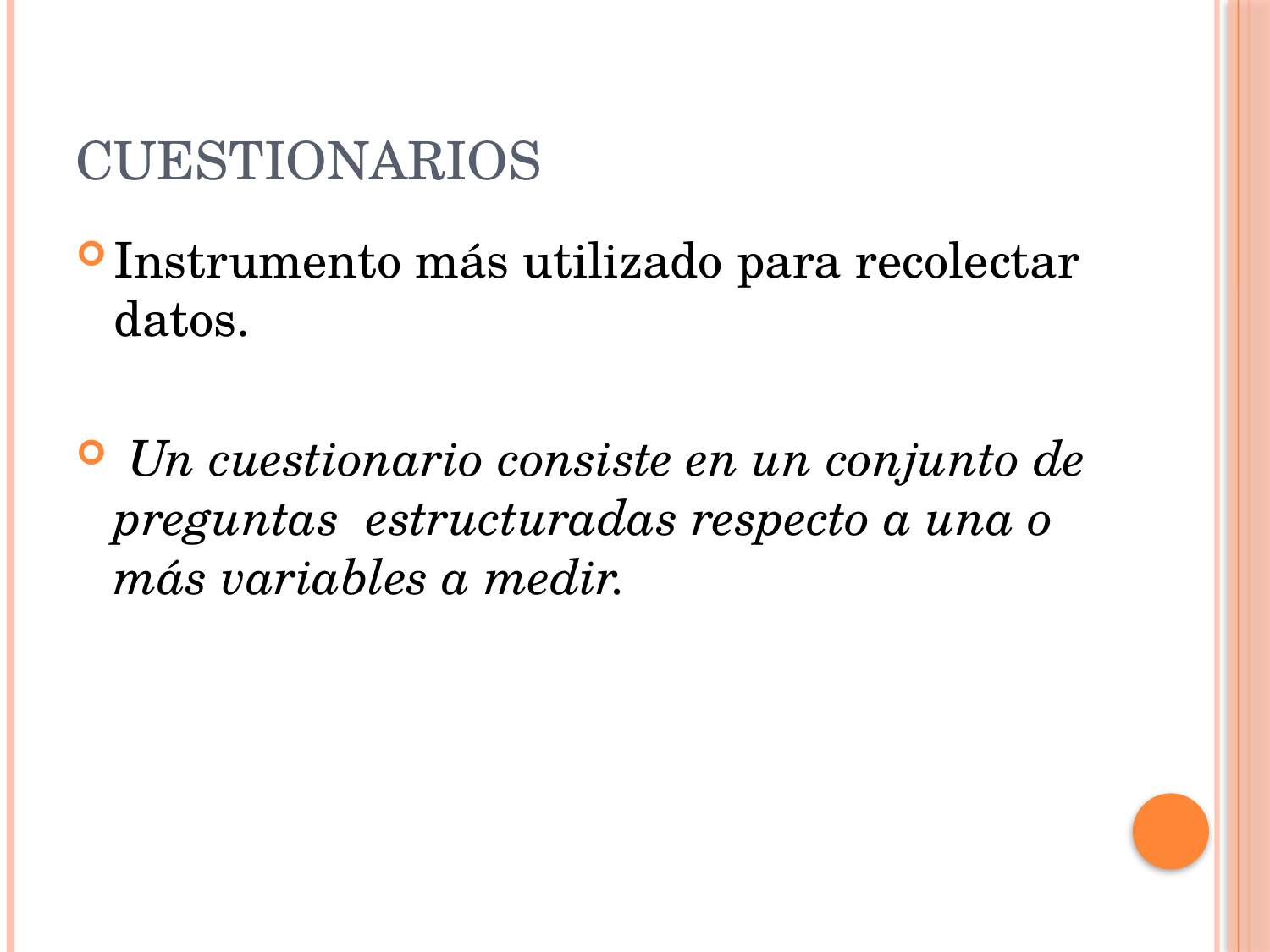

# Cuestionarios
Instrumento más utilizado para recolectar datos.

 Un cuestionario consiste en un conjunto de preguntas  estructuradas respecto a una o más variables a medir.